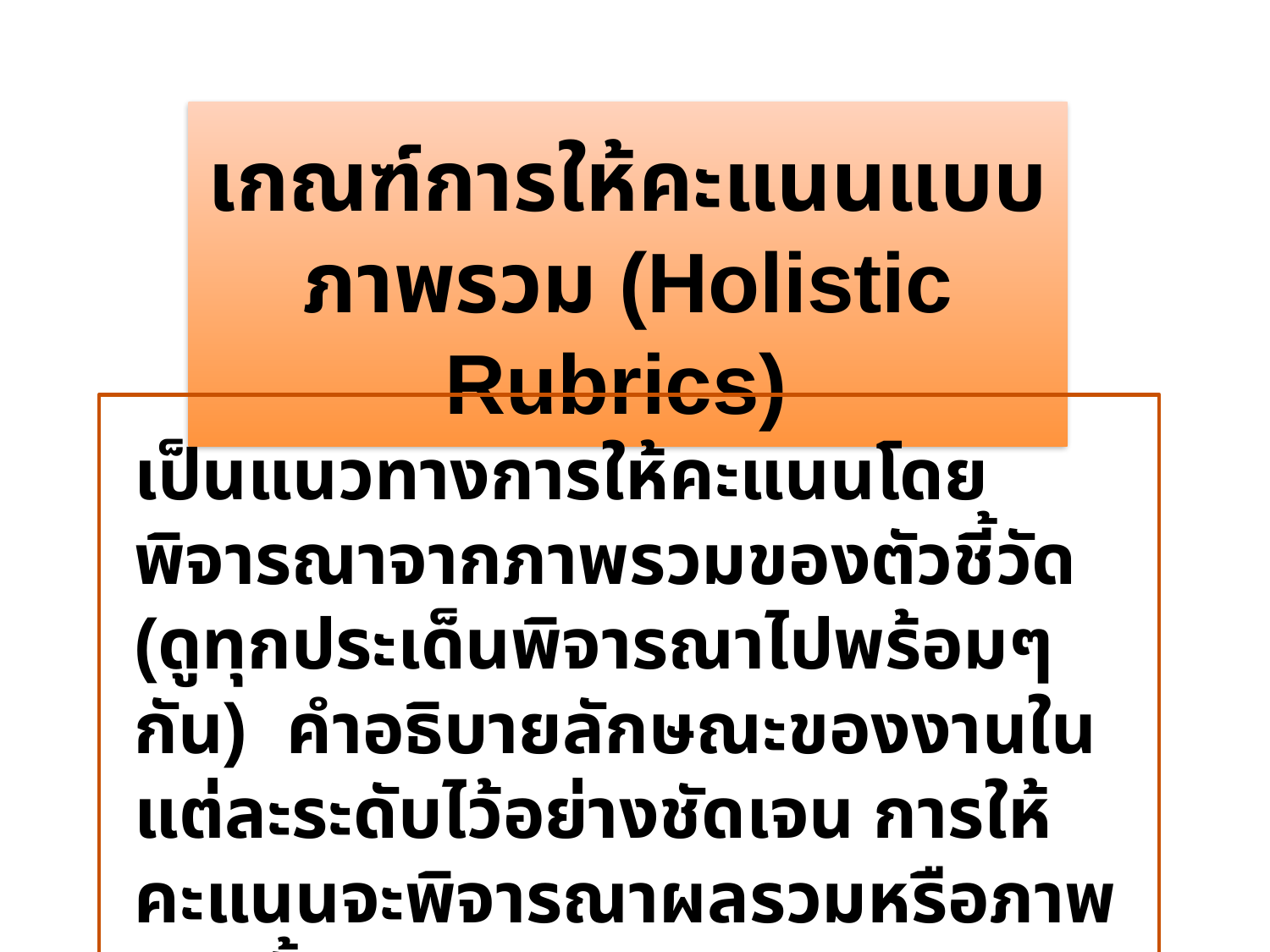

เกณฑ์การให้คะแนนแบบภาพรวม (Holistic Rubrics)
เป็นแนวทางการให้คะแนนโดยพิจารณาจากภาพรวมของตัวชี้วัด (ดูทุกประเด็นพิจารณาไปพร้อมๆกัน)  คำอธิบายลักษณะของงานในแต่ละระดับไว้อย่างชัดเจน การให้คะแนนจะพิจารณาผลรวมหรือภาพรวมทั้งหมด